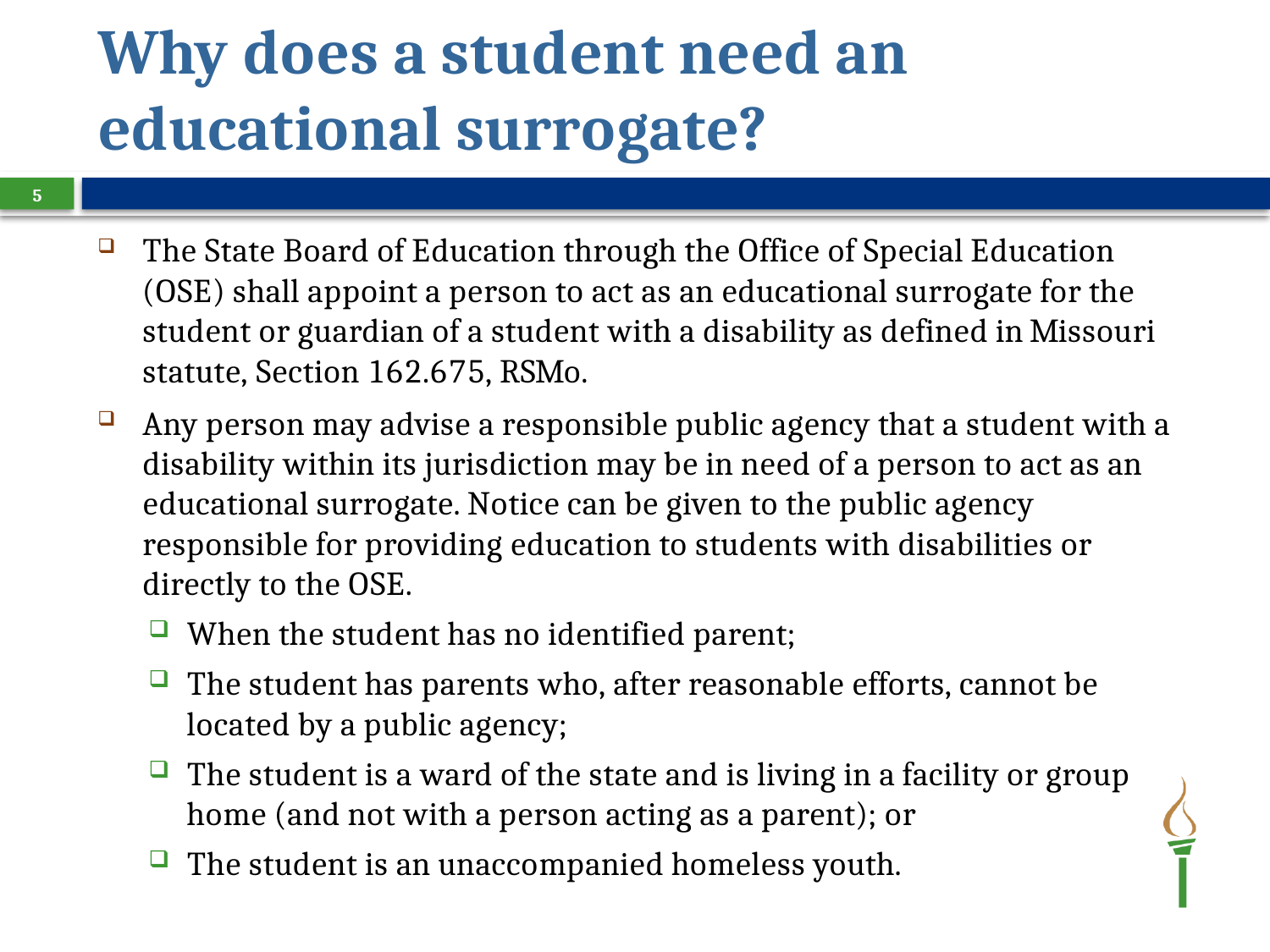

# Why does a student need an educational surrogate?
5
The State Board of Education through the Office of Special Education (OSE) shall appoint a person to act as an educational surrogate for the student or guardian of a student with a disability as defined in Missouri statute, Section 162.675, RSMo.
Any person may advise a responsible public agency that a student with a disability within its jurisdiction may be in need of a person to act as an educational surrogate. Notice can be given to the public agency responsible for providing education to students with disabilities or directly to the OSE.
When the student has no identified parent;
The student has parents who, after reasonable efforts, cannot be located by a public agency;
The student is a ward of the state and is living in a facility or group home (and not with a person acting as a parent); or
The student is an unaccompanied homeless youth.